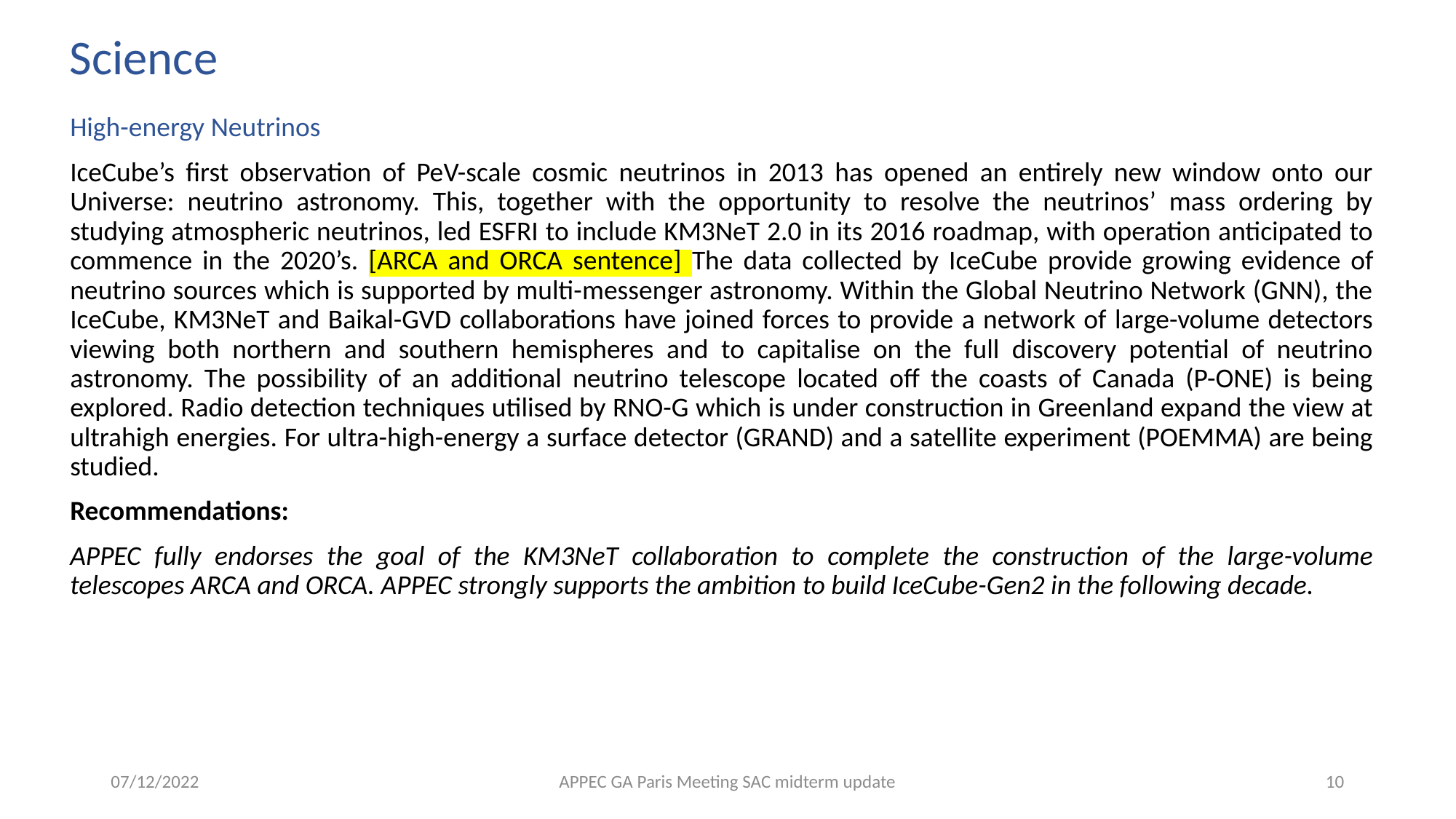

# Science
High-energy Neutrinos
IceCube’s first observation of PeV-scale cosmic neutrinos in 2013 has opened an entirely new window onto our Universe: neutrino astronomy. This, together with the opportunity to resolve the neutrinos’ mass ordering by studying atmospheric neutrinos, led ESFRI to include KM3NeT 2.0 in its 2016 roadmap, with operation anticipated to commence in the 2020’s. [ARCA and ORCA sentence] The data collected by IceCube provide growing evidence of neutrino sources which is supported by multi-messenger astronomy. Within the Global Neutrino Network (GNN), the IceCube, KM3NeT and Baikal-GVD collaborations have joined forces to provide a network of large-volume detectors viewing both northern and southern hemispheres and to capitalise on the full discovery potential of neutrino astronomy. The possibility of an additional neutrino telescope located off the coasts of Canada (P-ONE) is being explored. Radio detection techniques utilised by RNO-G which is under construction in Greenland expand the view at ultrahigh energies. For ultra-high-energy a surface detector (GRAND) and a satellite experiment (POEMMA) are being studied.
Recommendations:
APPEC fully endorses the goal of the KM3NeT collaboration to complete the construction of the large-volume telescopes ARCA and ORCA. APPEC strongly supports the ambition to build IceCube-Gen2 in the following decade.
07/12/2022
APPEC GA Paris Meeting SAC midterm update
10